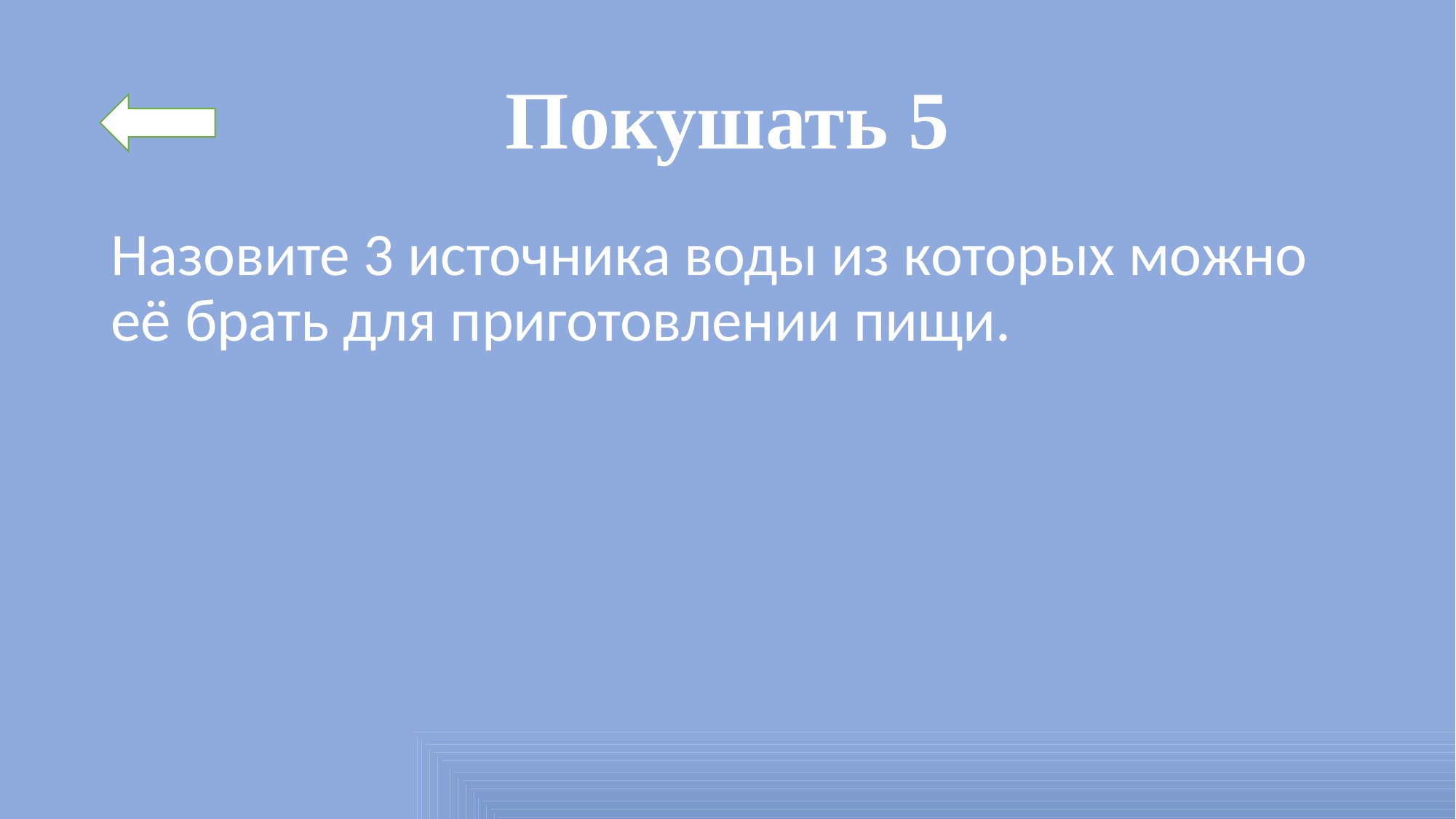

# Покушать 5

Назовите 3 источника воды из которых можно её брать для приготовлении пищи.